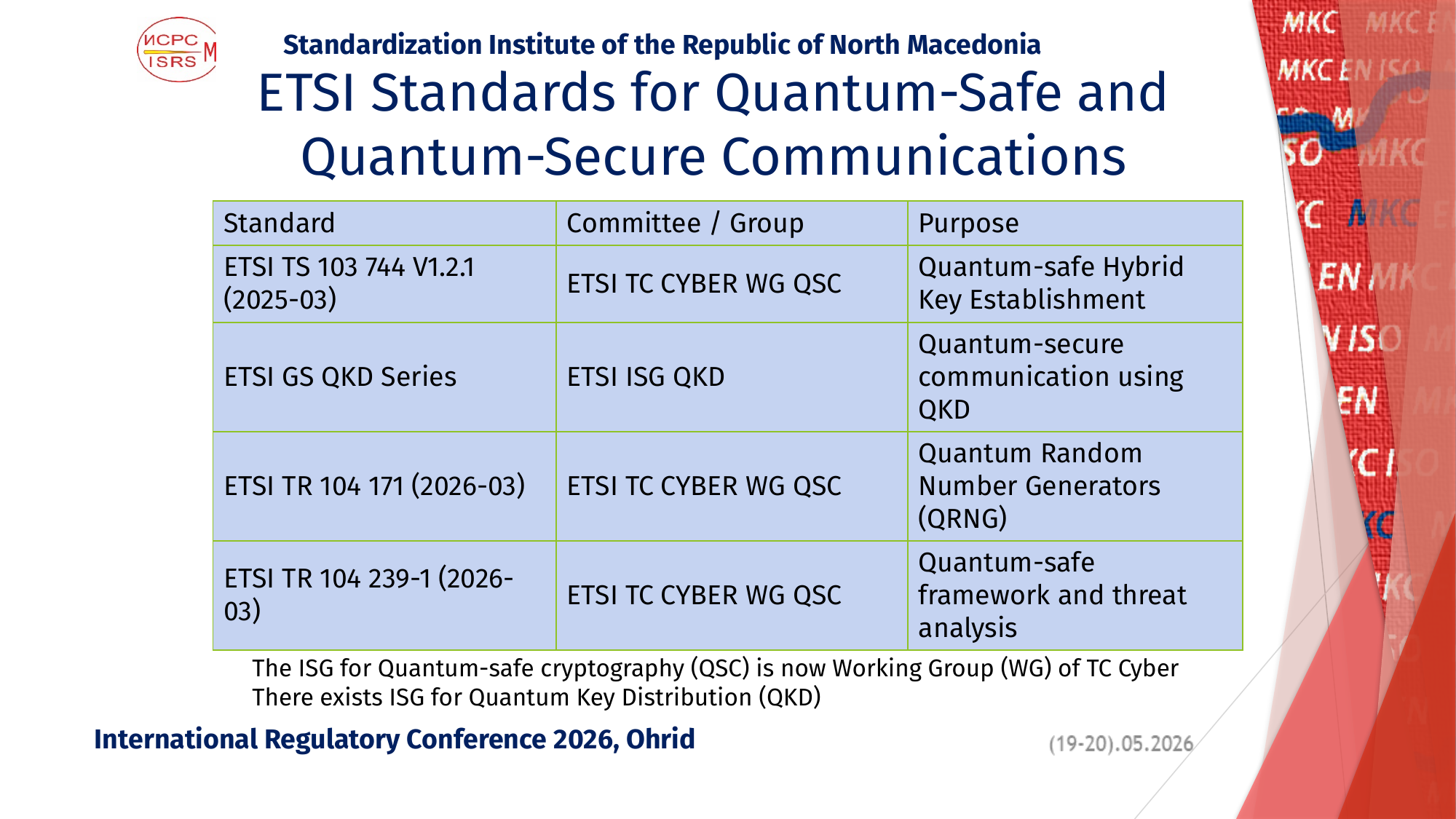

ETSI Standards for Quantum-Safe and Quantum-Secure Communications
| Standard | Committee / Group | Purpose |
| --- | --- | --- |
| ETSI TS 103 744 V1.2.1 (2025-03) | ETSI TC CYBER WG QSC | Quantum-safe Hybrid Key Establishment |
| ETSI GS QKD Series | ETSI ISG QKD | Quantum-secure communication using QKD |
| ETSI TR 104 171 (2026-03) | ETSI TC CYBER WG QSC | Quantum Random Number Generators (QRNG) |
| ETSI TR 104 239-1 (2026-03) | ETSI TC CYBER WG QSC | Quantum-safe framework and threat analysis |
The ISG for Quantum-safe cryptography (QSC) is now Working Group (WG) of TC Cyber
There exists ISG for Quantum Key Distribution (QKD)